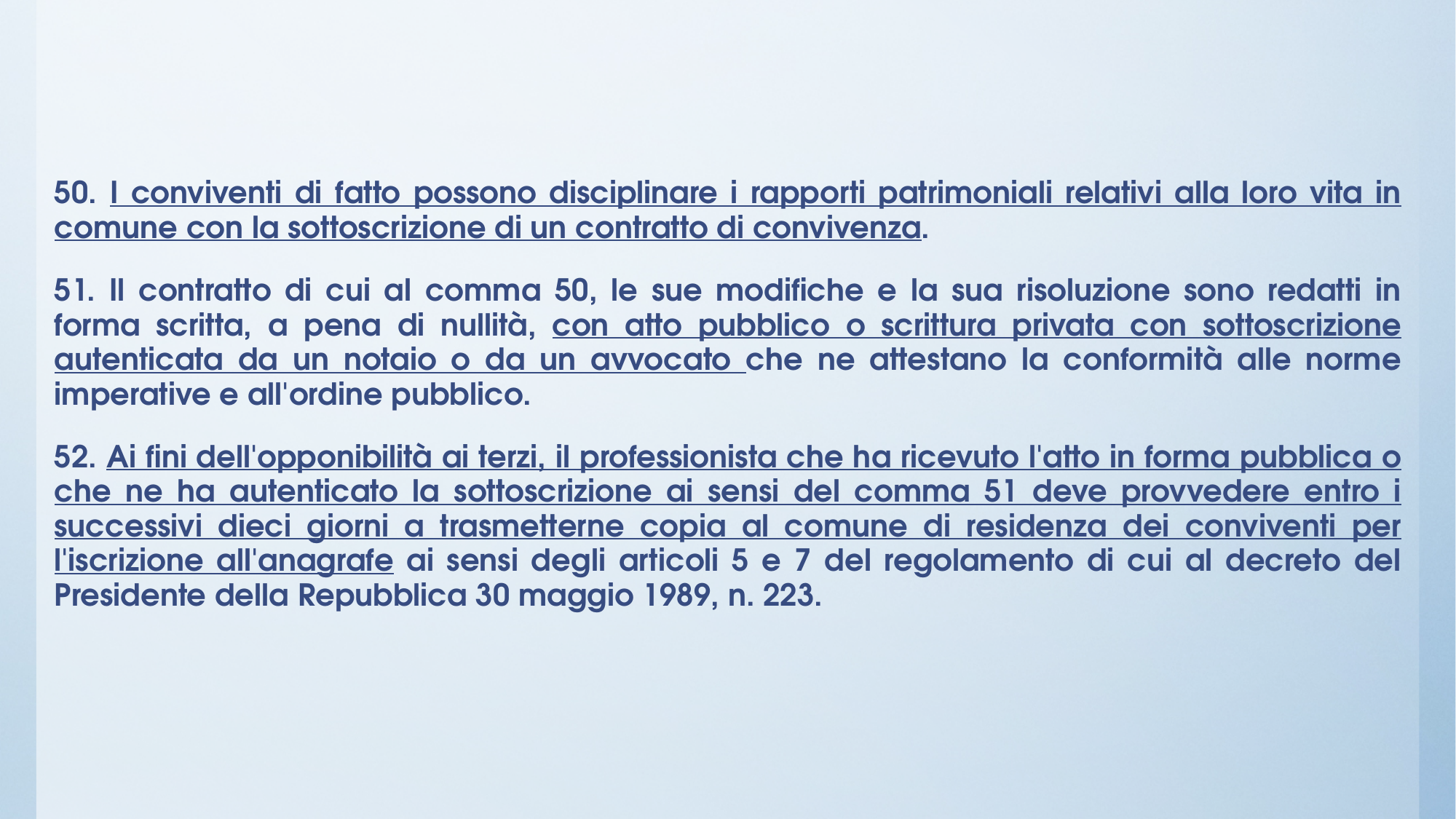

50. I conviventi di fatto possono disciplinare i rapporti patrimoniali relativi alla loro vita in comune con la sottoscrizione di un contratto di convivenza.
51. Il contratto di cui al comma 50, le sue modifiche e la sua risoluzione sono redatti in forma scritta, a pena di nullità, con atto pubblico o scrittura privata con sottoscrizione autenticata da un notaio o da un avvocato che ne attestano la conformità alle norme imperative e all'ordine pubblico.
52. Ai fini dell'opponibilità ai terzi, il professionista che ha ricevuto l'atto in forma pubblica o che ne ha autenticato la sottoscrizione ai sensi del comma 51 deve provvedere entro i successivi dieci giorni a trasmetterne copia al comune di residenza dei conviventi per l'iscrizione all'anagrafe ai sensi degli articoli 5 e 7 del regolamento di cui al decreto del Presidente della Repubblica 30 maggio 1989, n. 223.